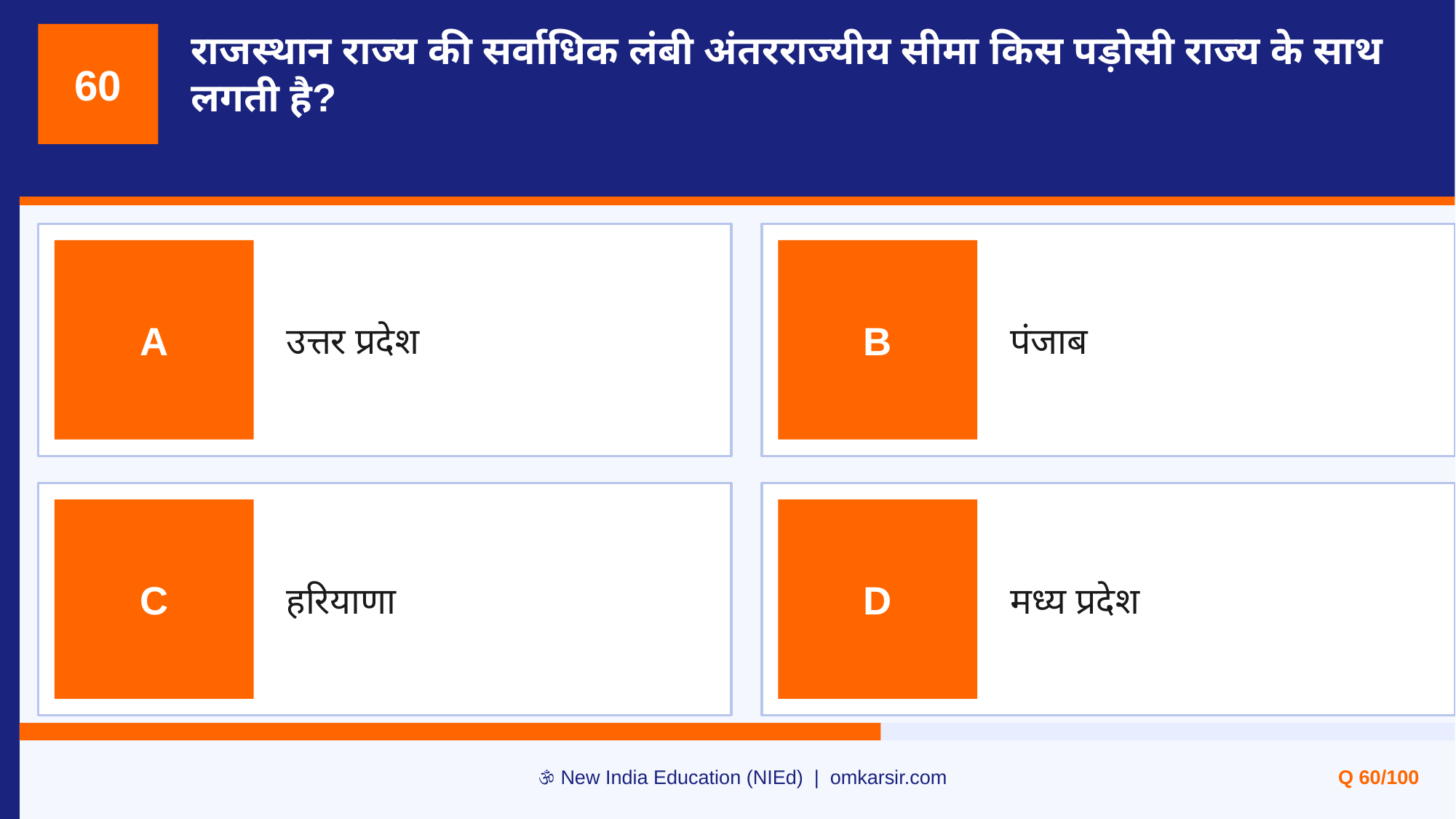

राजस्थान राज्य की सर्वाधिक लंबी अंतरराज्यीय सीमा किस पड़ोसी राज्य के साथ लगती है?
60

उत्तर प्रदेश
पंजाब
A
B

हरियाणा
मध्य प्रदेश
C
D

🕉️ New India Education (NIEd)  |  omkarsir.com
Q 60/100